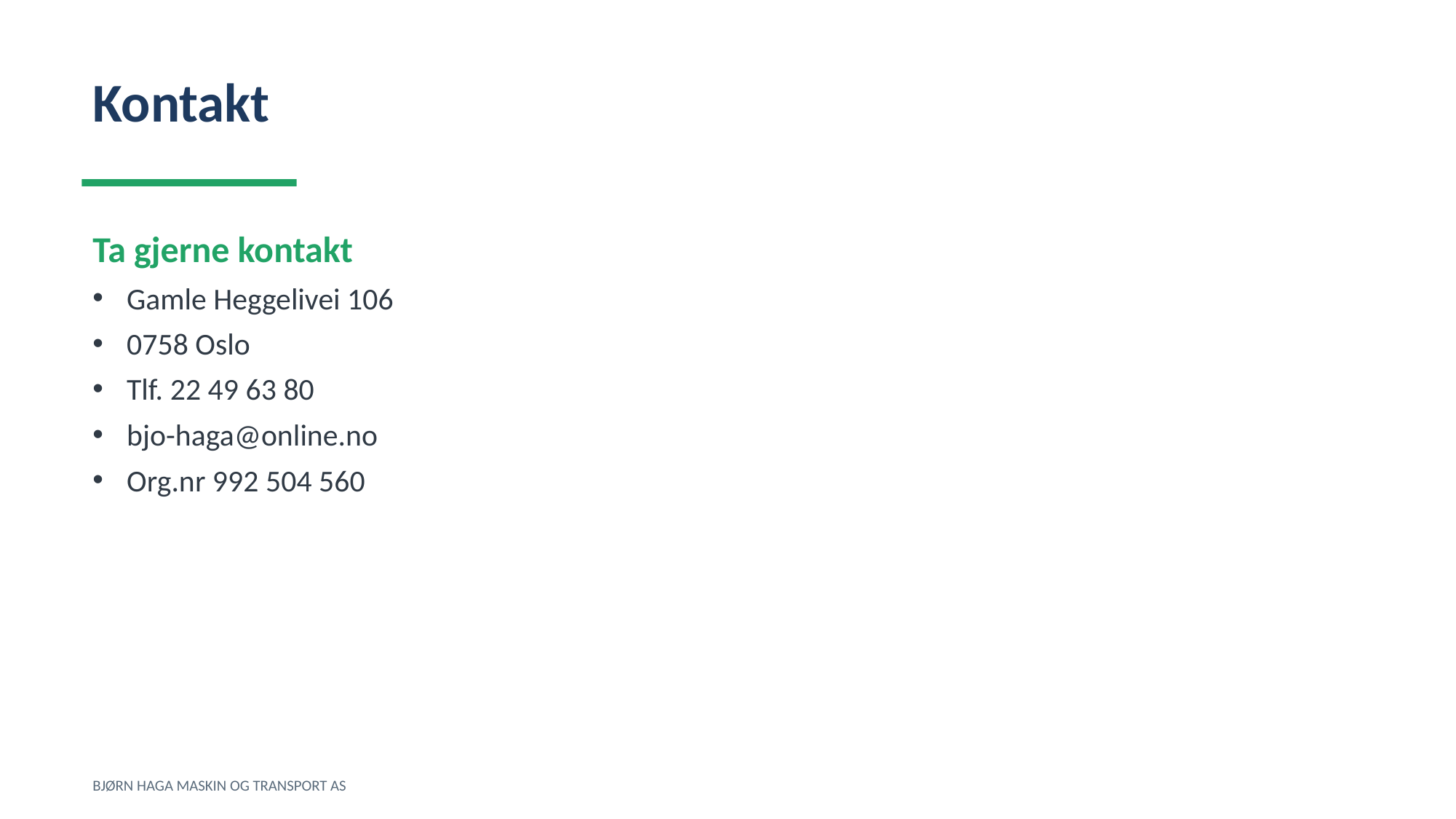

Kontakt

Ta gjerne kontakt
Gamle Heggelivei 106
0758 Oslo
Tlf. 22 49 63 80
bjo-haga@online.no
Org.nr 992 504 560
BJØRN HAGA MASKIN OG TRANSPORT AS